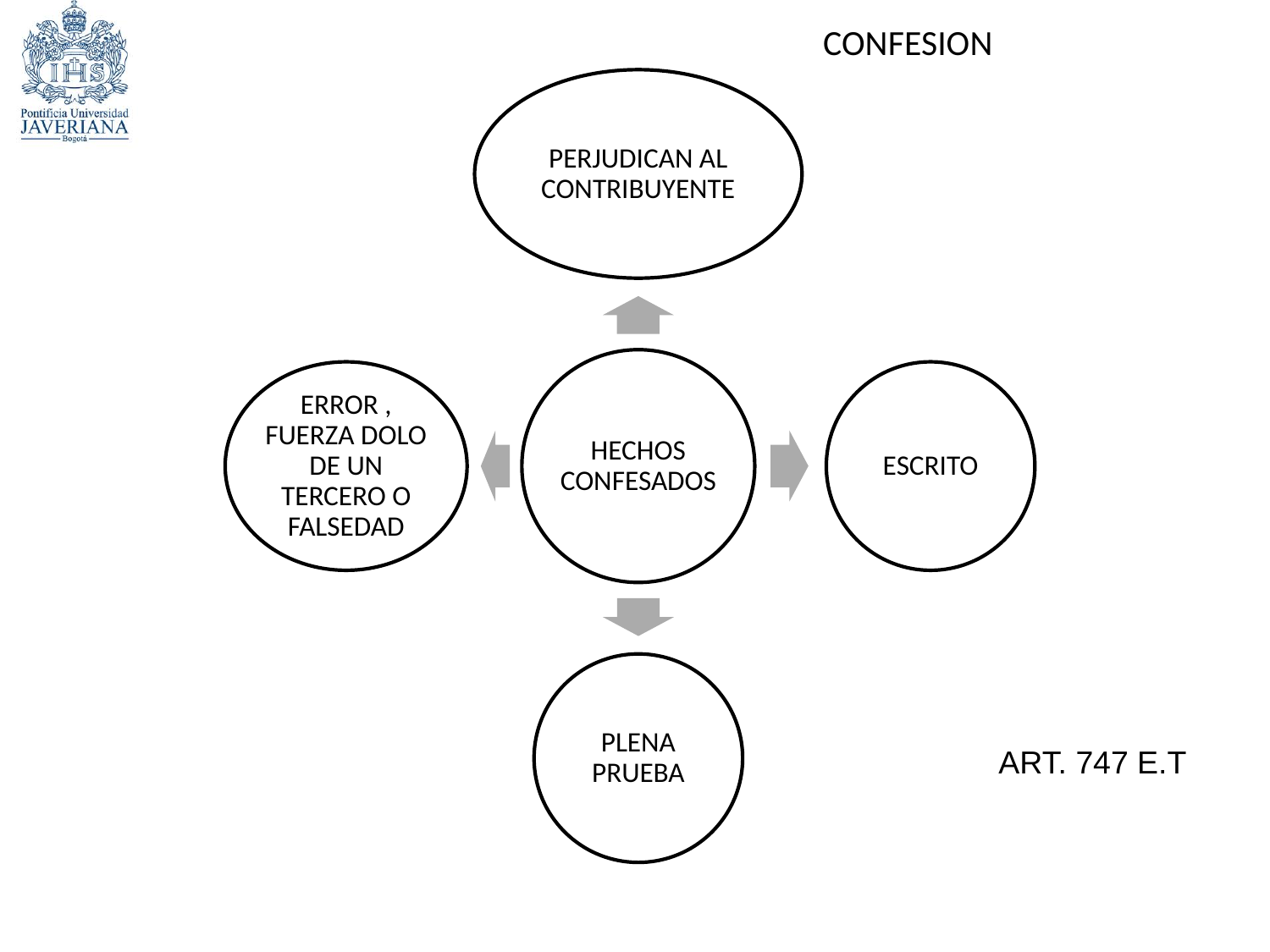

# CONFESION
HECHOS CONFESADOS

PERJUDICAN AL CONTRIBUYENTE

ESCRITO

PLENA PRUEBA

ERROR , FUERZA DOLO DE UN TERCERO O FALSEDAD
ART. 747 E.T